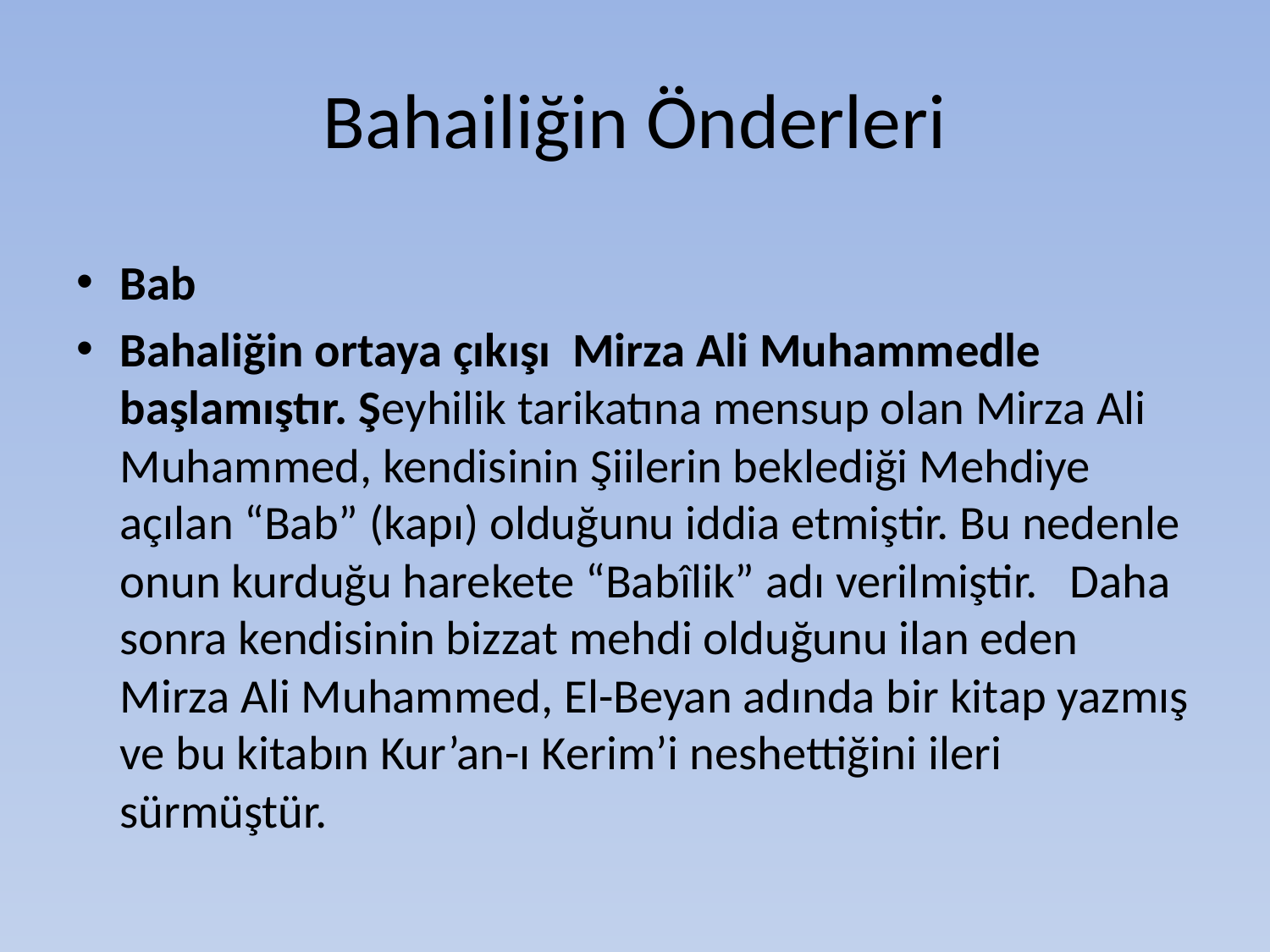

# Bahailiğin Önderleri

Bab
Bahaliğin ortaya çıkışı  Mirza Ali Muhammedle başlamıştır. Şeyhilik tarikatına mensup olan Mirza Ali Muhammed, kendisinin Şiilerin beklediği Mehdiye açılan “Bab” (kapı) olduğunu iddia etmiştir. Bu nedenle onun kurduğu harekete “Babîlik” adı verilmiştir.   Daha sonra kendisinin bizzat mehdi olduğunu ilan eden Mirza Ali Muhammed, El-Beyan adında bir kitap yazmış ve bu kitabın Kur’an-ı Kerim’i neshettiğini ileri sürmüştür.